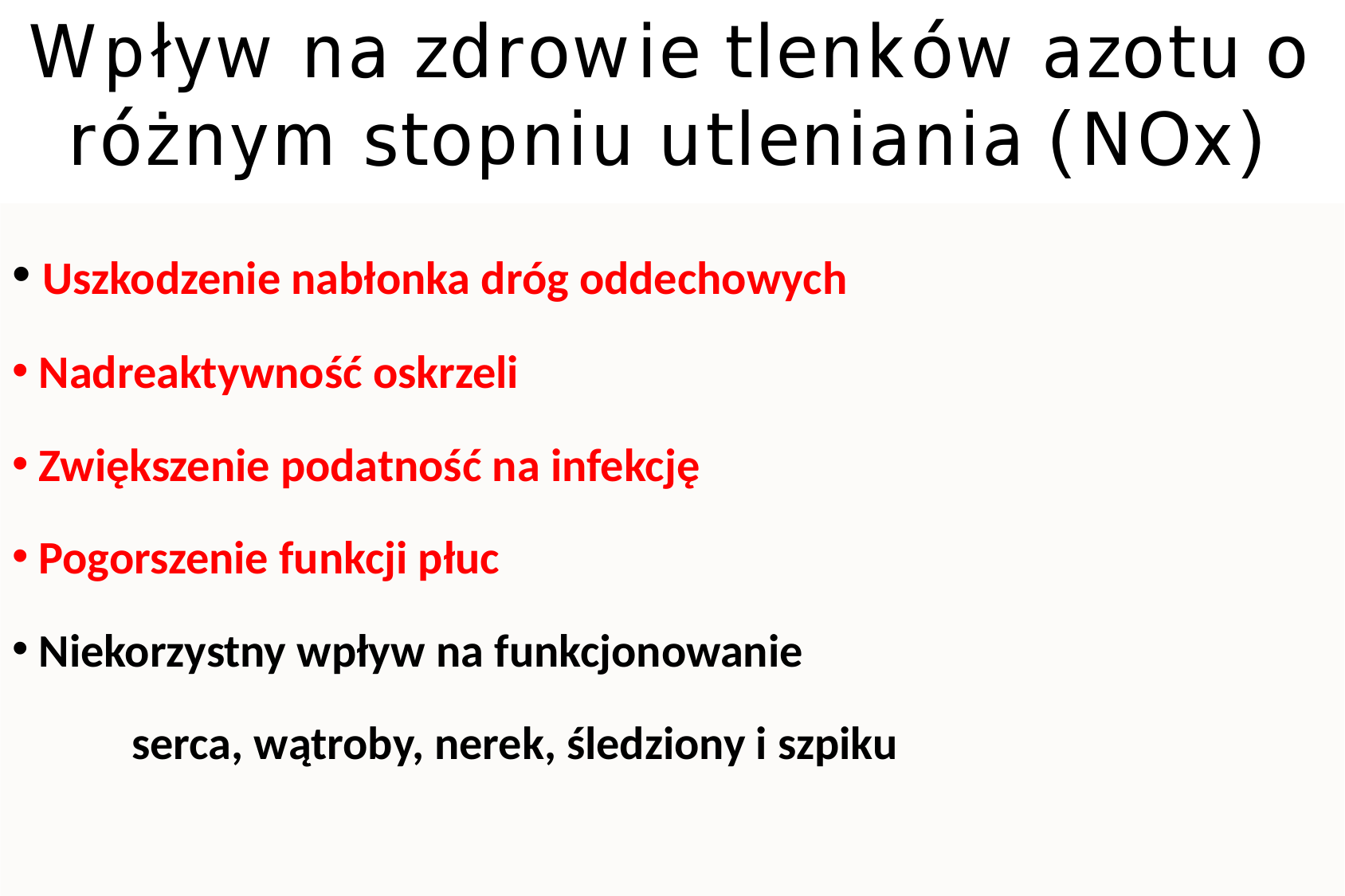

# Wpływ na zdrowie tlenków azotu o różnym stopniu utleniania (NOx)
 Uszkodzenie nabłonka dróg oddechowych
 Nadreaktywność oskrzeli
 Zwiększenie podatność na infekcję
 Pogorszenie funkcji płuc
 Niekorzystny wpływ na funkcjonowanie
	serca, wątroby, nerek, śledziony i szpiku